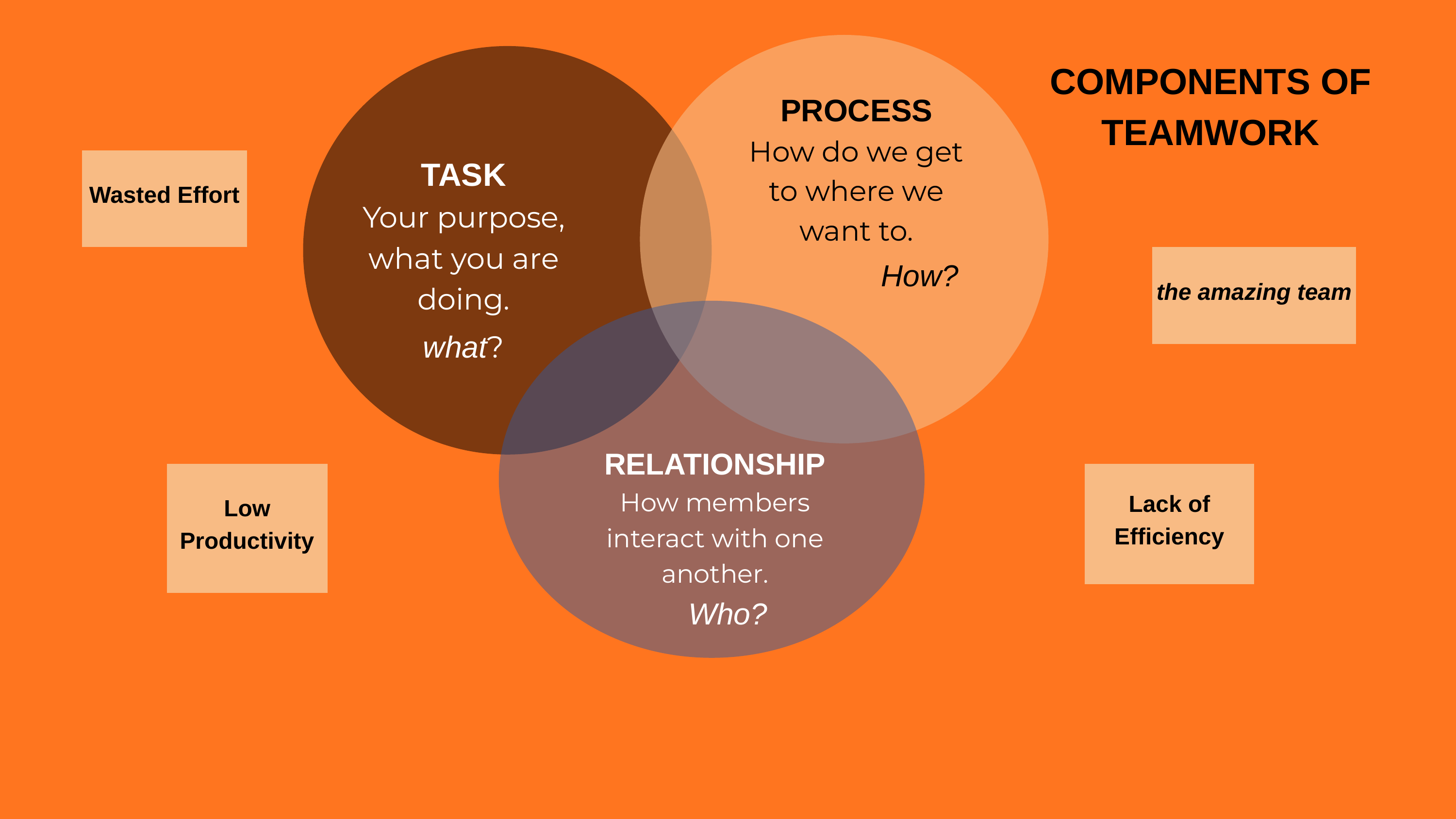

COMPONENTS OF TEAMWORK
PROCESS
How do we get to where we want to.
TASK
Your purpose, what you are doing.

Wasted Effort

the amazing team
How?

what?

RELATIONSHIP
How members interact with one another.

Low Productivity

Lack of Efficiency
Who?